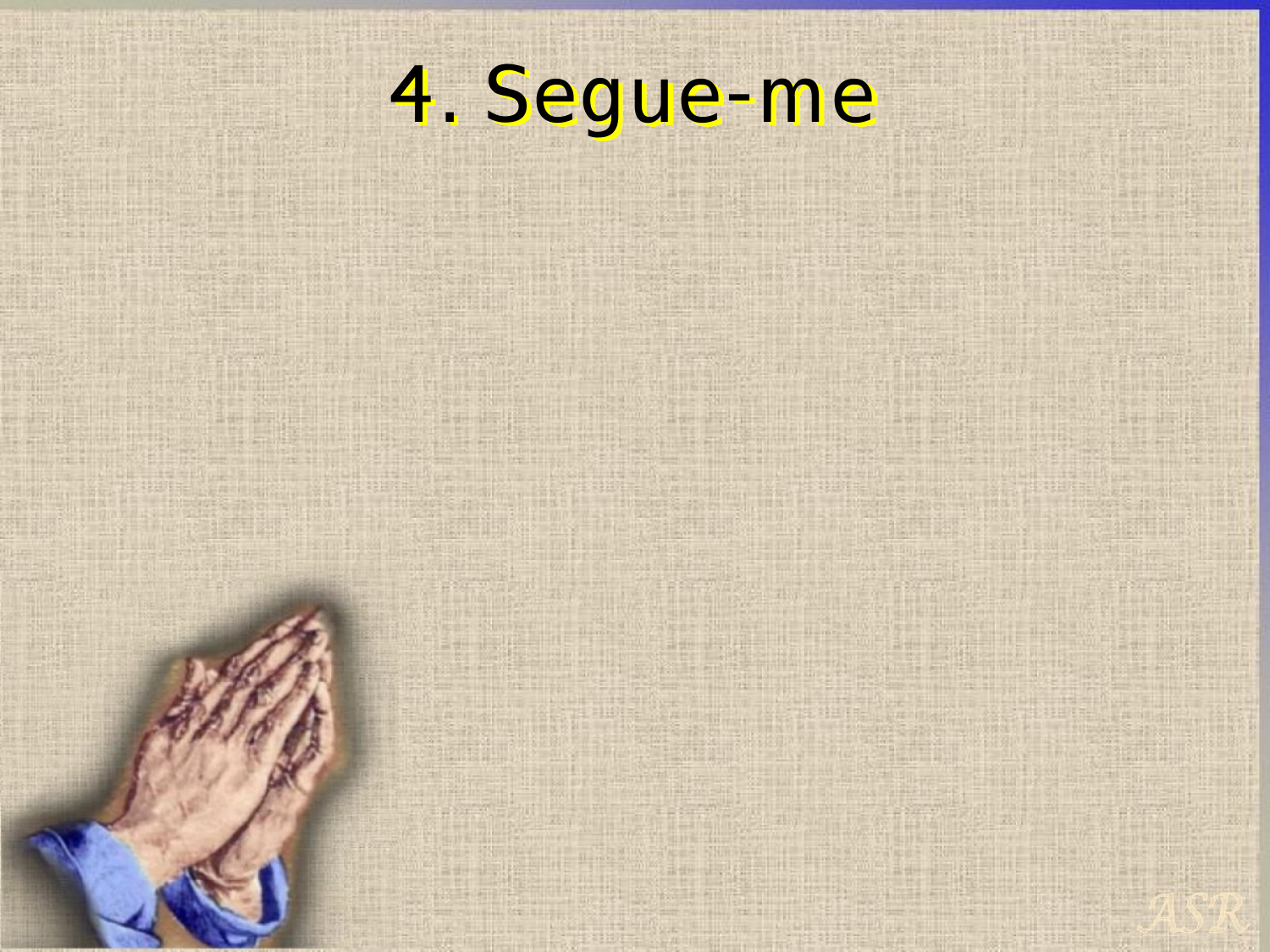

# 4. Segue-me
Andar com Cristo cada dia
Buscá-Lo cada manhã
Deixar tudo
Ter comunhão constante através do culto diário.
                     -  Permanecer, perseverar.